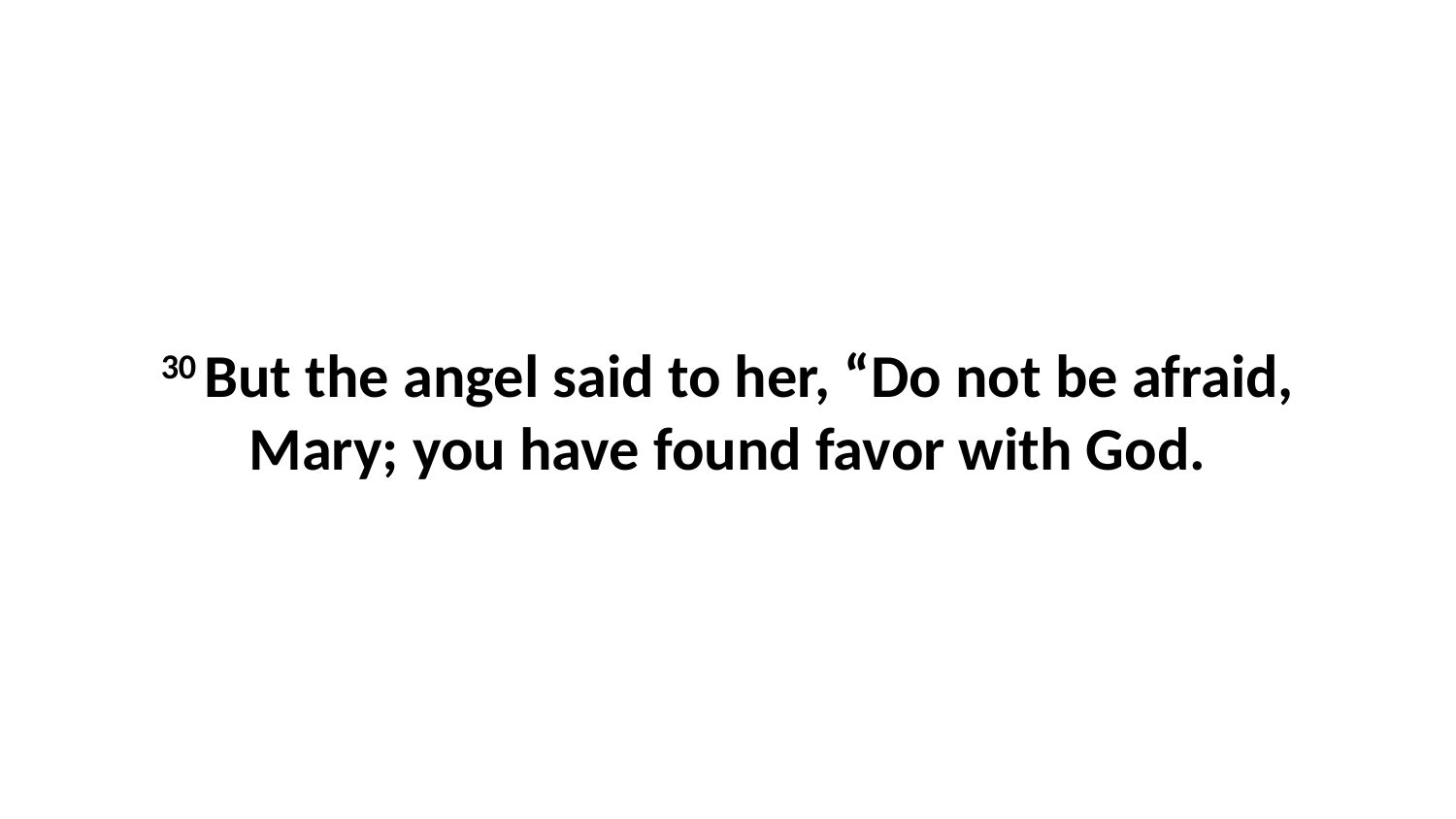

30 But the angel said to her, “Do not be afraid, Mary; you have found favor with God.